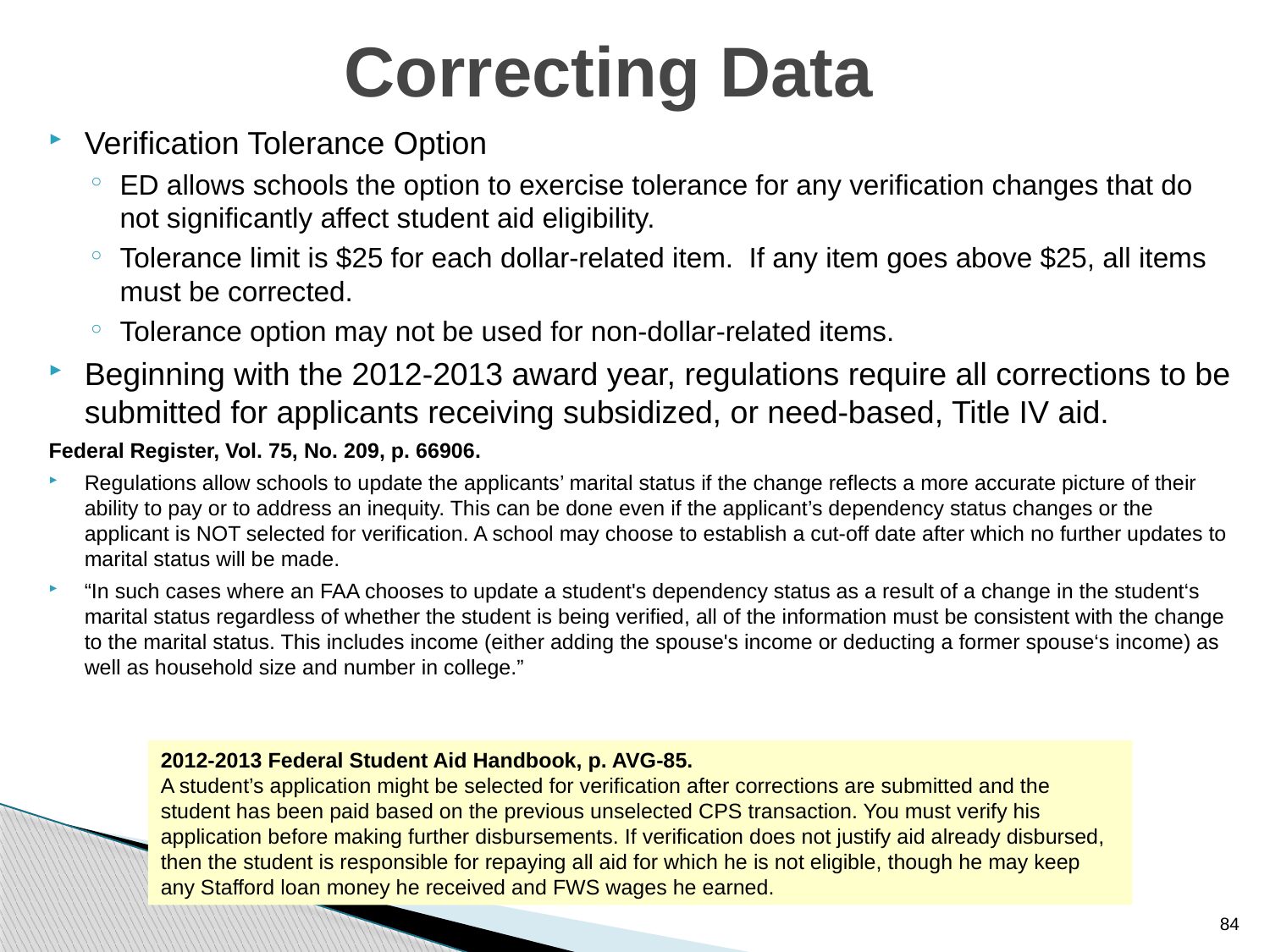

# Correcting Data
Verification Tolerance Option
ED allows schools the option to exercise tolerance for any verification changes that do not significantly affect student aid eligibility.
Tolerance limit is $25 for each dollar-related item.  If any item goes above $25, all items must be corrected.
Tolerance option may not be used for non-dollar-related items.
Beginning with the 2012-2013 award year, regulations require all corrections to be submitted for applicants receiving subsidized, or need-based, Title IV aid.
Federal Register, Vol. 75, No. 209, p. 66906.
Regulations allow schools to update the applicants’ marital status if the change reflects a more accurate picture of their ability to pay or to address an inequity. This can be done even if the applicant’s dependency status changes or the applicant is NOT selected for verification. A school may choose to establish a cut-off date after which no further updates to marital status will be made.
“In such cases where an FAA chooses to update a student's dependency status as a result of a change in the student‘s marital status regardless of whether the student is being verified, all of the information must be consistent with the change to the marital status. This includes income (either adding the spouse's income or deducting a former spouse‘s income) as well as household size and number in college.”
2012-2013 Federal Student Aid Handbook, p. AVG-85.
A student’s application might be selected for verification after corrections are submitted and the student has been paid based on the previous unselected CPS transaction. You must verify his application before making further disbursements. If verification does not justify aid already disbursed, then the student is responsible for repaying all aid for which he is not eligible, though he may keep any Stafford loan money he received and FWS wages he earned.
84